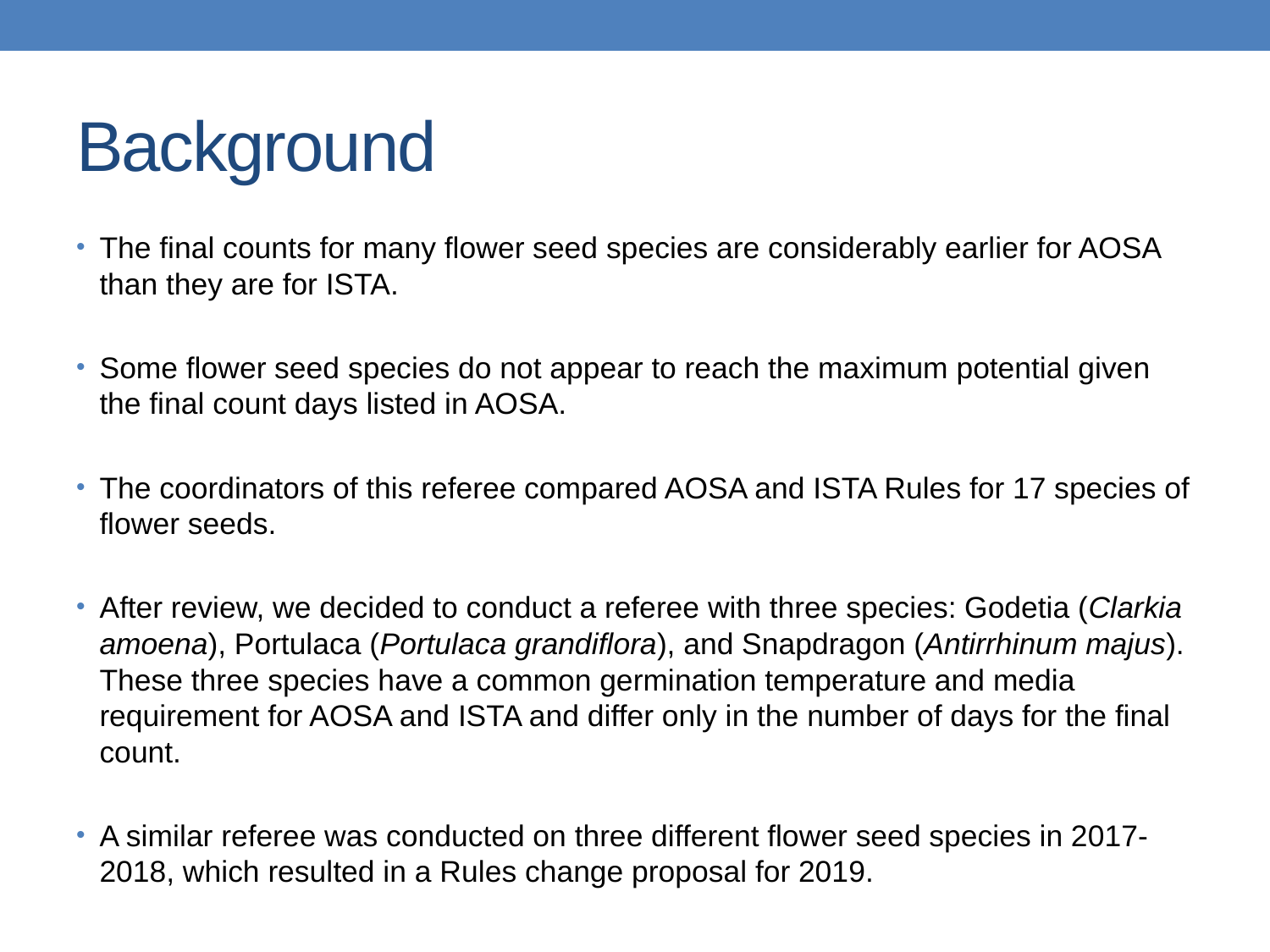

# Background
The final counts for many flower seed species are considerably earlier for AOSA than they are for ISTA.

Some flower seed species do not appear to reach the maximum potential given the final count days listed in AOSA.

The coordinators of this referee compared AOSA and ISTA Rules for 17 species of flower seeds.

After review, we decided to conduct a referee with three species: Godetia (Clarkia amoena), Portulaca (Portulaca grandiflora), and Snapdragon (Antirrhinum majus). These three species have a common germination temperature and media requirement for AOSA and ISTA and differ only in the number of days for the final count.

A similar referee was conducted on three different flower seed species in 2017-2018, which resulted in a Rules change proposal for 2019.